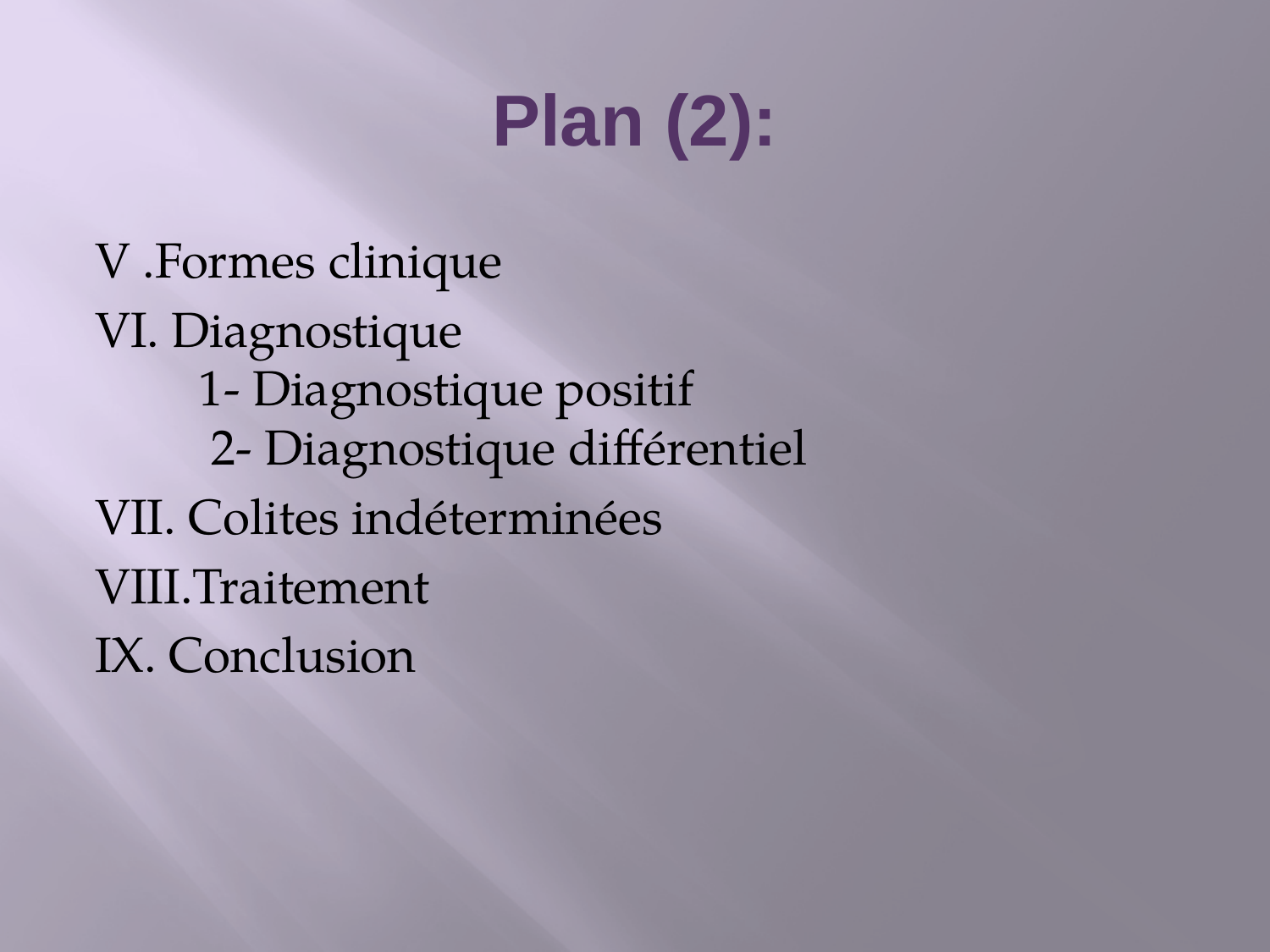

# Plan (2):
V .Formes clinique
VI. Diagnostique                                                              1- Diagnostique positif                                            2- Diagnostique différentiel
VII. Colites indéterminées
VIII.Traitement
IX. Conclusion